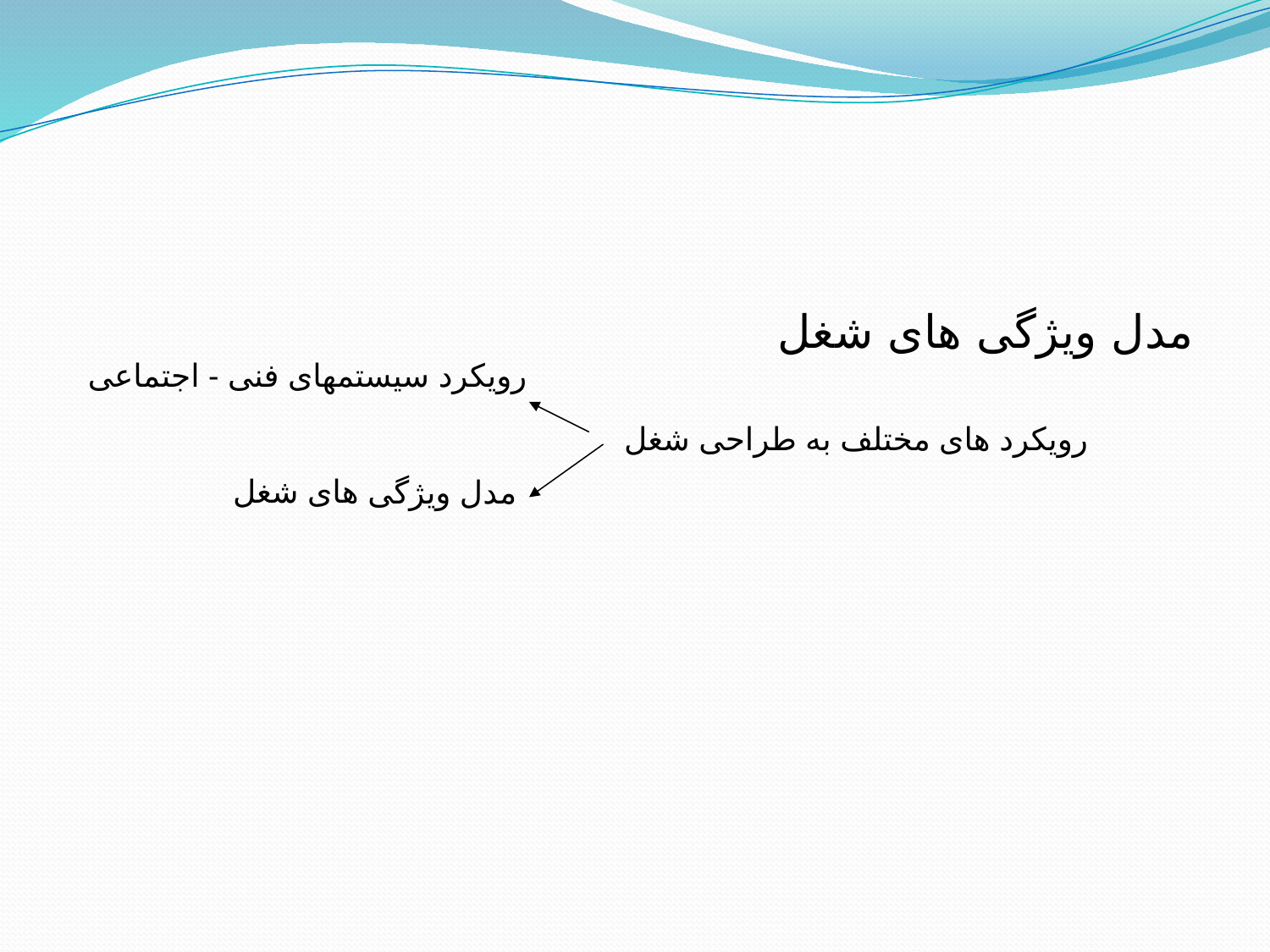

مدل ویژگی های شغل
رویكرد سیستمهای فنی - اجتماعی

رویكرد های مختلف به طراحی شغل

مدل ویژگی های شغل